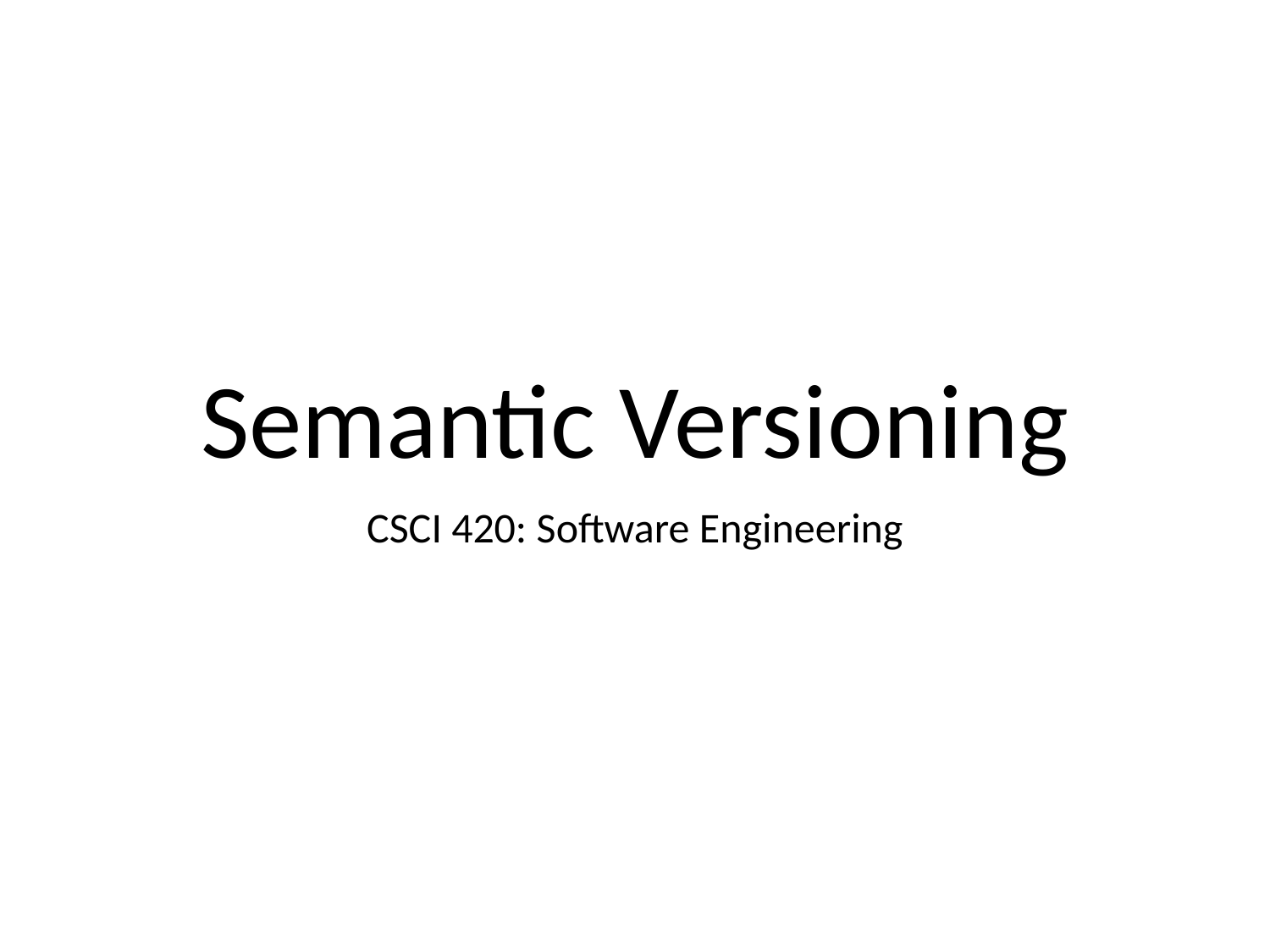

# Semantic Versioning
CSCI 420: Software Engineering